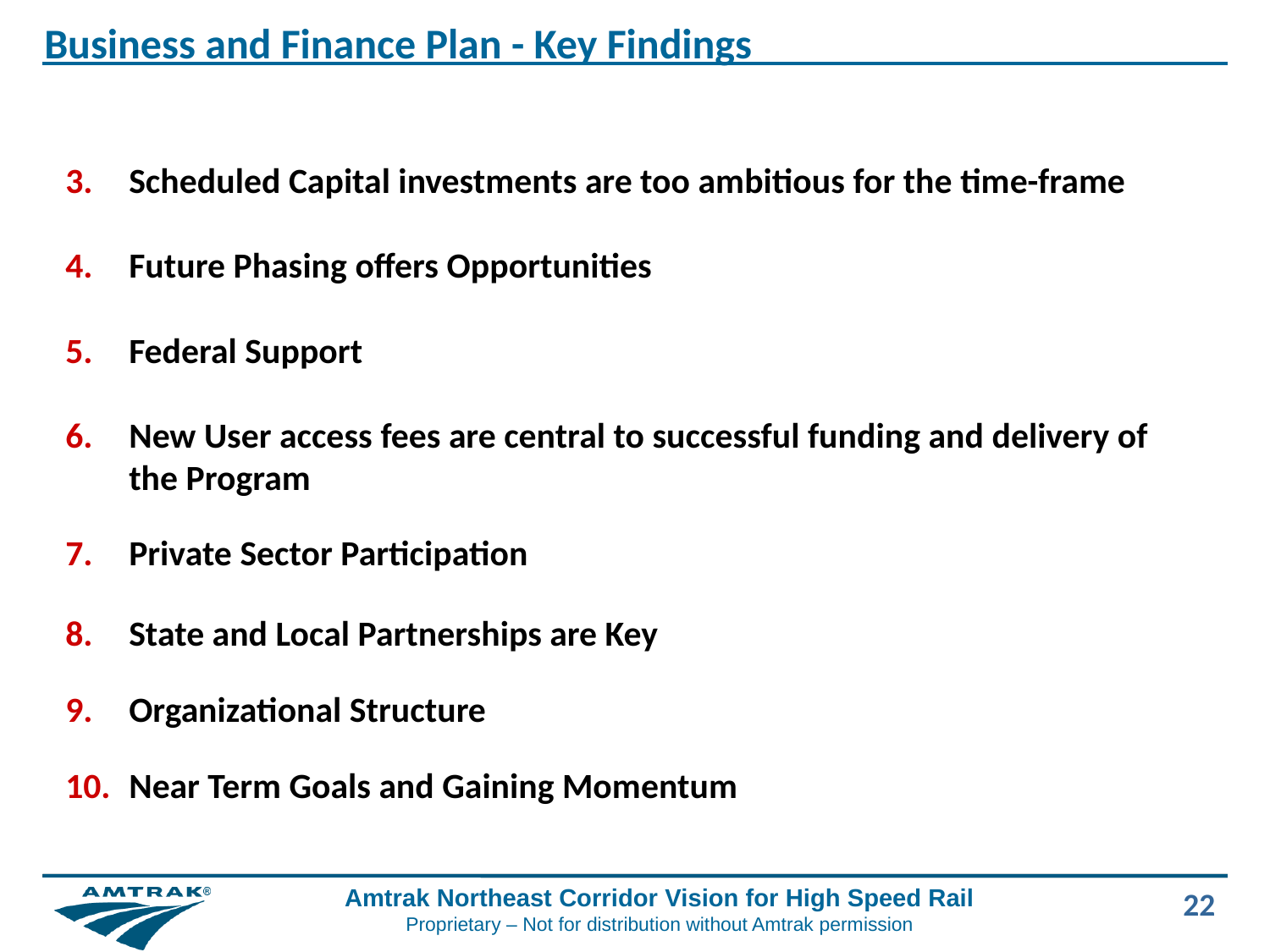

Business and Finance Plan - Key Findings

Scheduled Capital investments are too ambitious for the time-frame

Future Phasing offers Opportunities

Federal Support

New User access fees are central to successful funding and delivery of the Program

Private Sector Participation

State and Local Partnerships are Key

Organizational Structure

Near Term Goals and Gaining Momentum